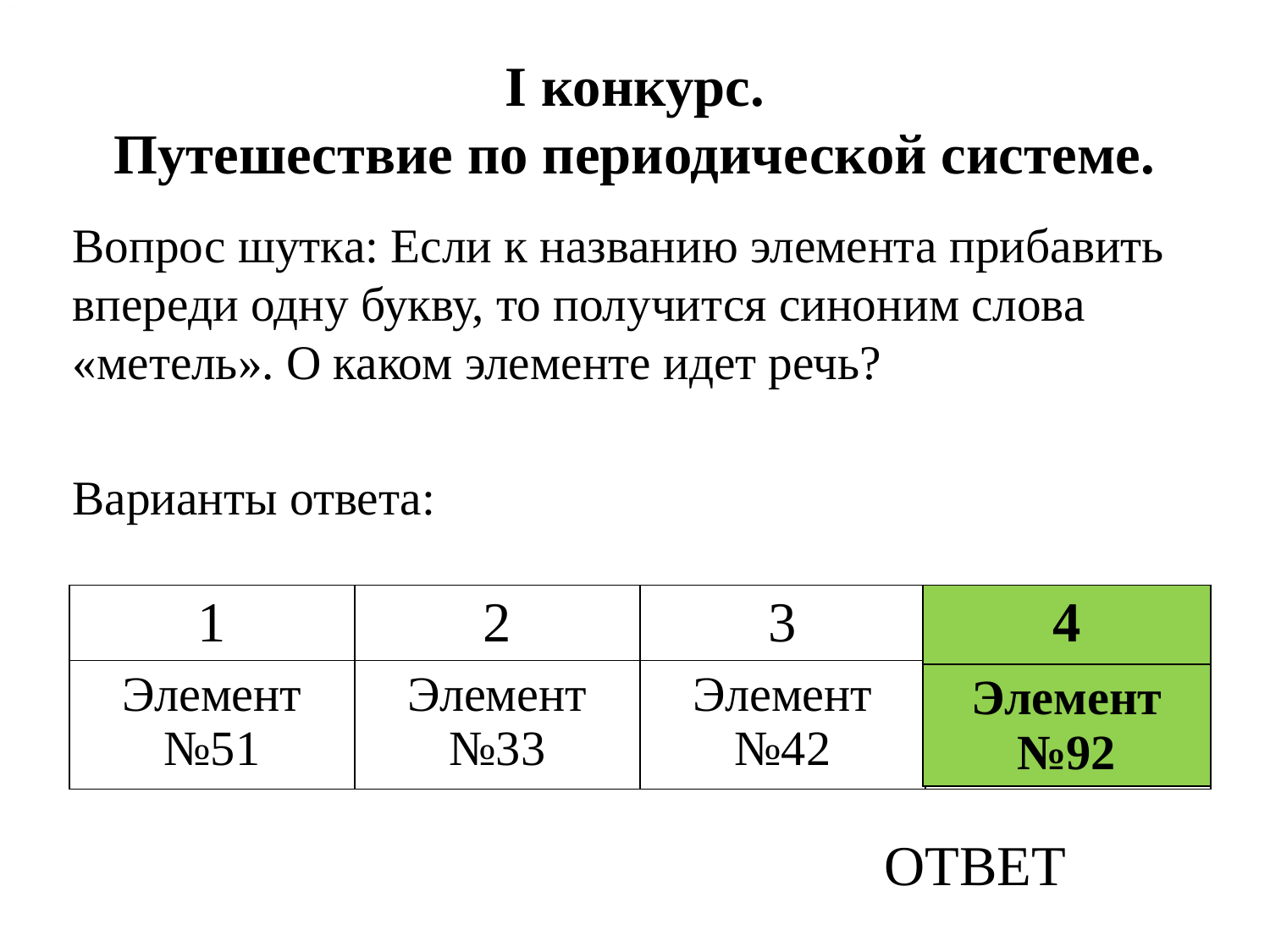

# I конкурс. Путешествие по периодической системе.
Вопрос шутка: Если к названию элемента прибавить впереди одну букву, то получится синоним слова «метель». О каком элементе идет речь?

Варианты ответа:

| 1 | 2 | 3 | 4 |
| --- | --- | --- | --- |
| Элемент №51 | Элемент №33 | Элемент №42 | Элемент №92 |
| 4 |
| --- |
| Элемент №92 |
ОТВЕТ